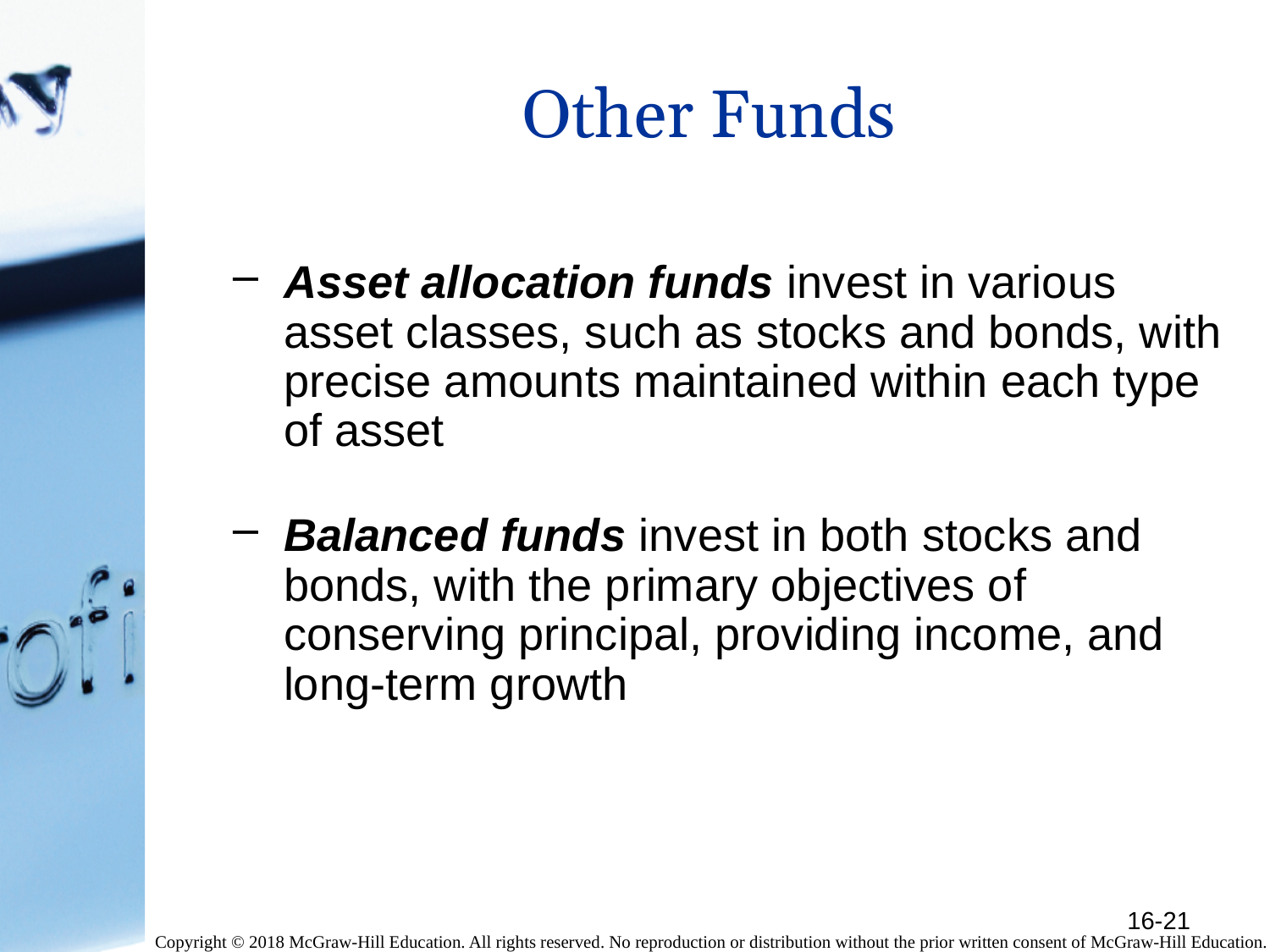

# Other Funds

Asset allocation funds invest in various asset classes, such as stocks and bonds, with precise amounts maintained within each type of asset

Balanced funds invest in both stocks and bonds, with the primary objectives of conserving principal, providing income, and long-term growth

16-21